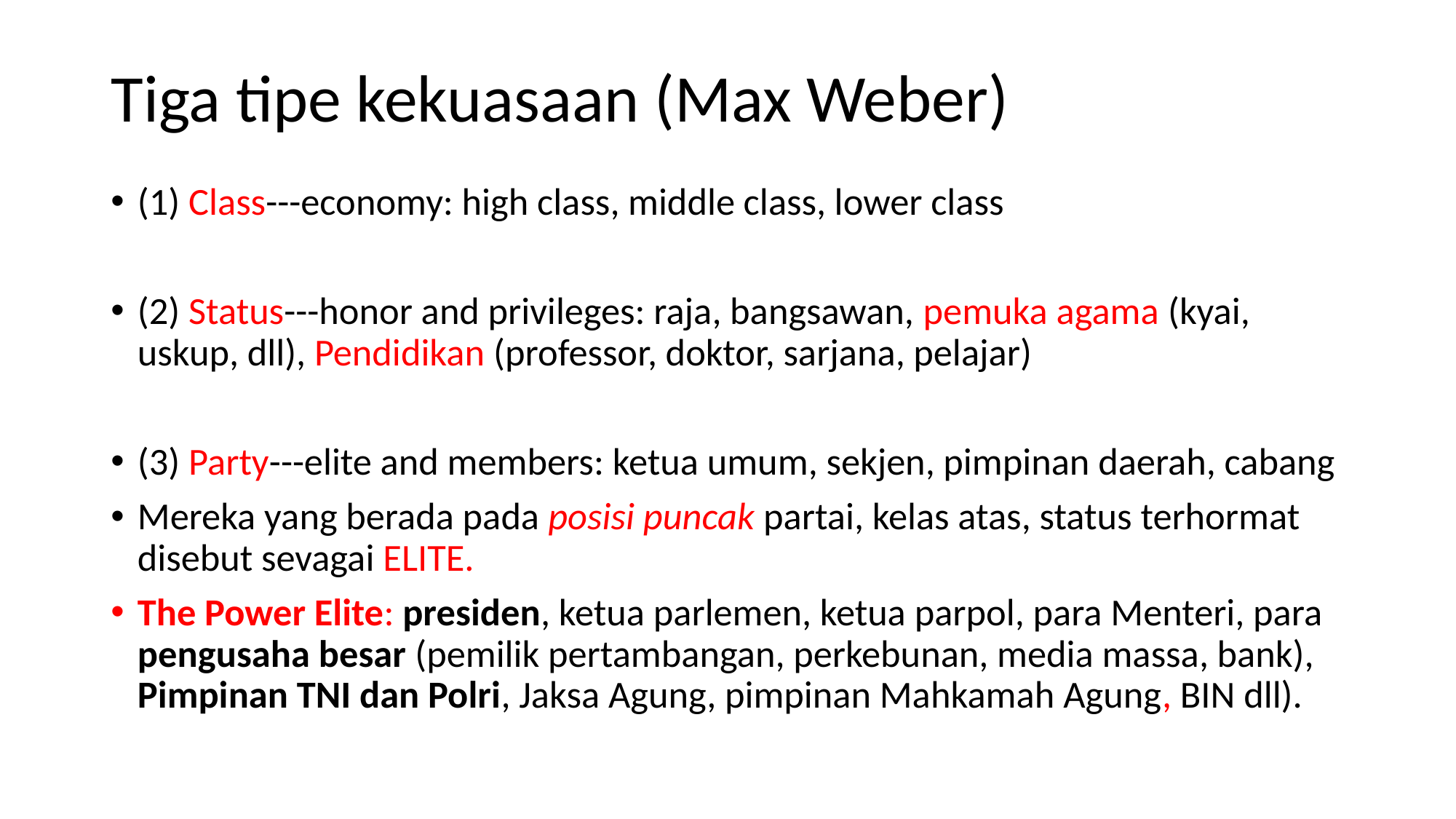

# Tiga tipe kekuasaan (Max Weber)
(1) Class---economy: high class, middle class, lower class

(2) Status---honor and privileges: raja, bangsawan, pemuka agama (kyai, uskup, dll), Pendidikan (professor, doktor, sarjana, pelajar)

(3) Party---elite and members: ketua umum, sekjen, pimpinan daerah, cabang
Mereka yang berada pada posisi puncak partai, kelas atas, status terhormat disebut sevagai ELITE.
The Power Elite: presiden, ketua parlemen, ketua parpol, para Menteri, para pengusaha besar (pemilik pertambangan, perkebunan, media massa, bank), Pimpinan TNI dan Polri, Jaksa Agung, pimpinan Mahkamah Agung, BIN dll).